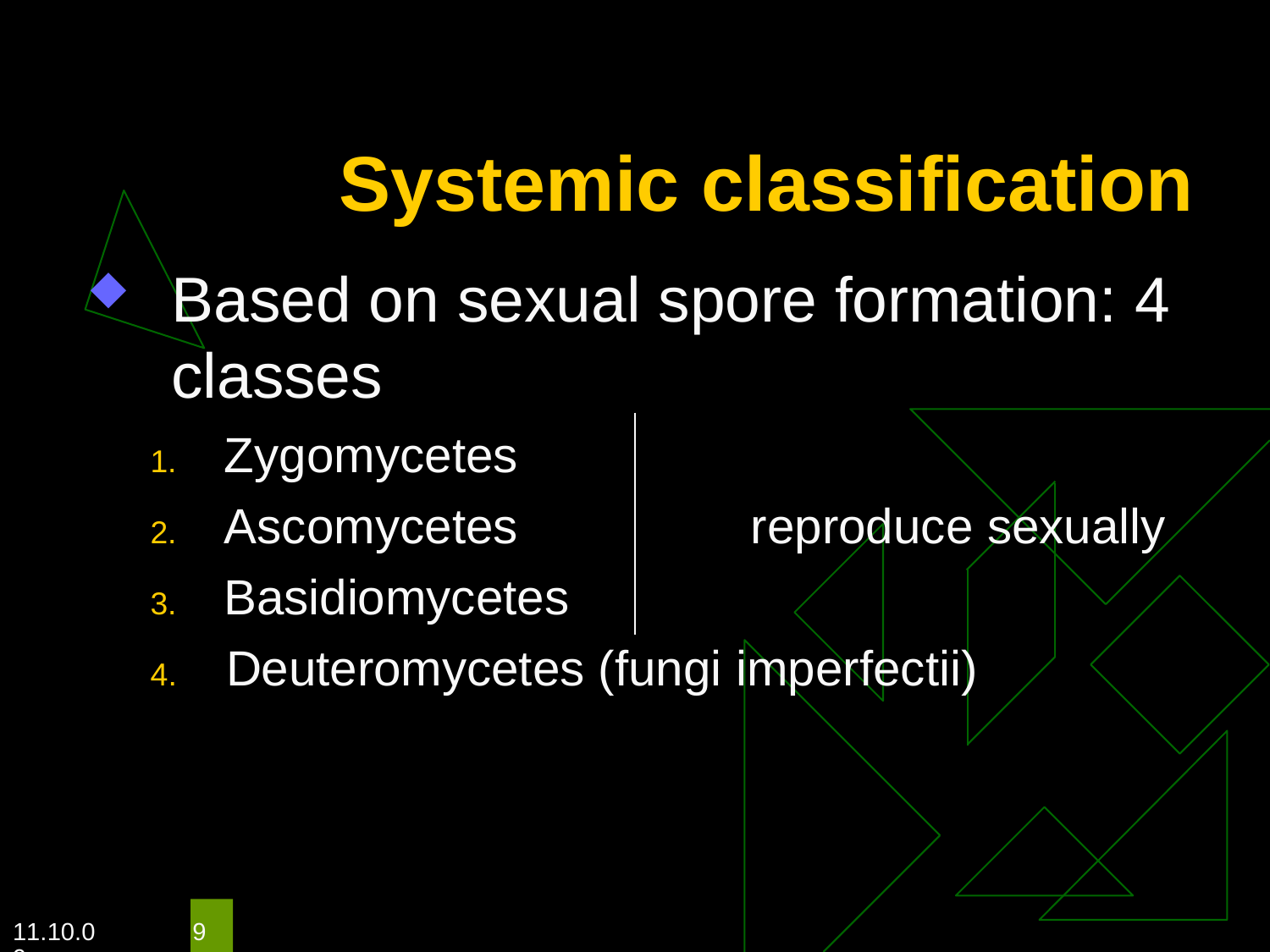

# Systemic classification

Based on sexual spore formation: 4
classes

Zygomycetes
Ascomycetes
Basidiomycetes

reproduce sexually

4.	Deuteromycetes (fungi imperfectii)

11.10.09
9